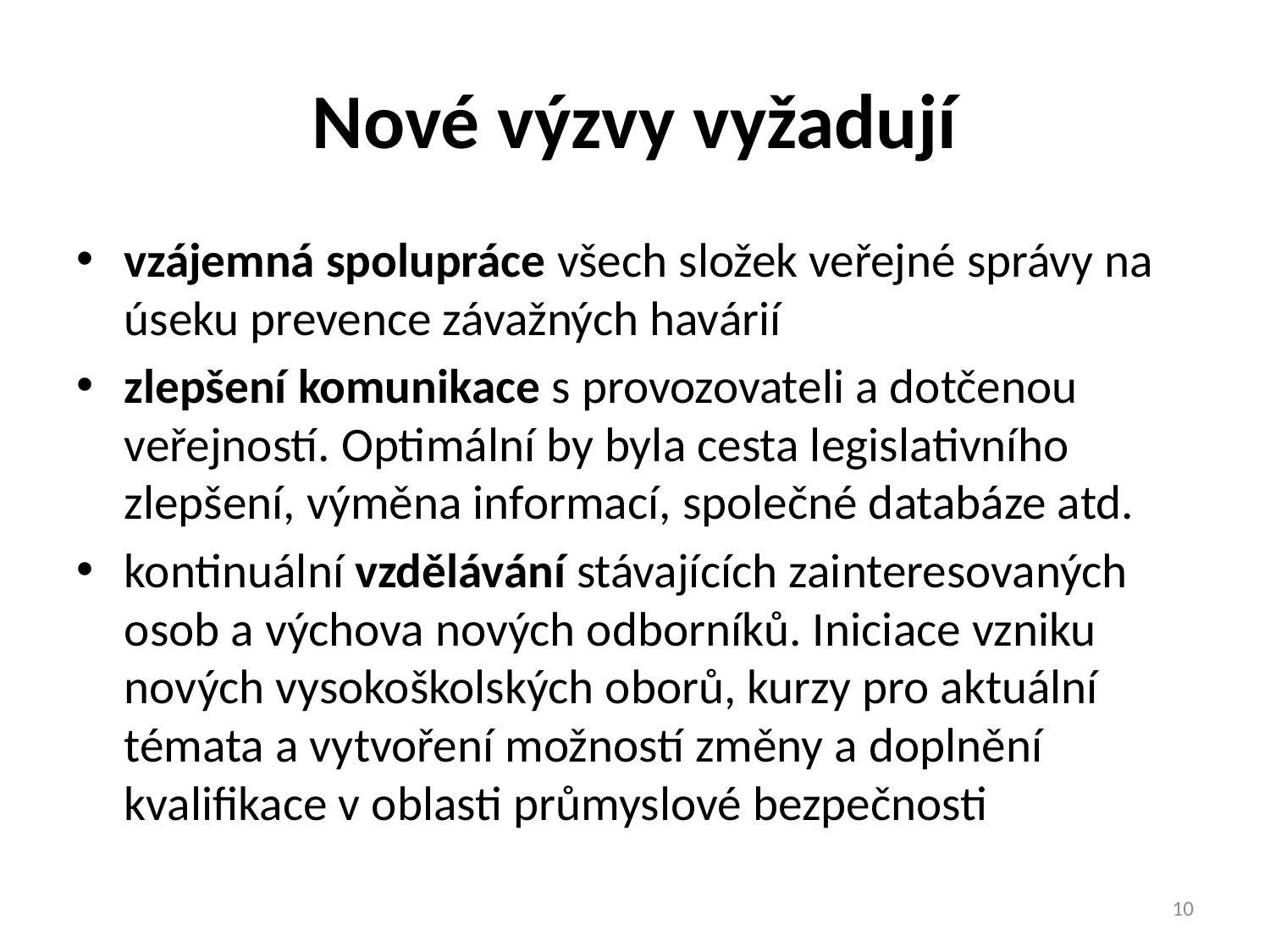

# Nové výzvy vyžadují
vzájemná spolupráce všech složek veřejné správy na úseku prevence závažných havárií
zlepšení komunikace s provozovateli a dotčenou veřejností. Optimální by byla cesta legislativního zlepšení, výměna informací, společné databáze atd.
kontinuální vzdělávání stávajících zainteresovaných osob a výchova nových odborníků. Iniciace vzniku nových vysokoškolských oborů, kurzy pro aktuální témata a vytvoření možností změny a doplnění kvalifikace v oblasti průmyslové bezpečnosti

10